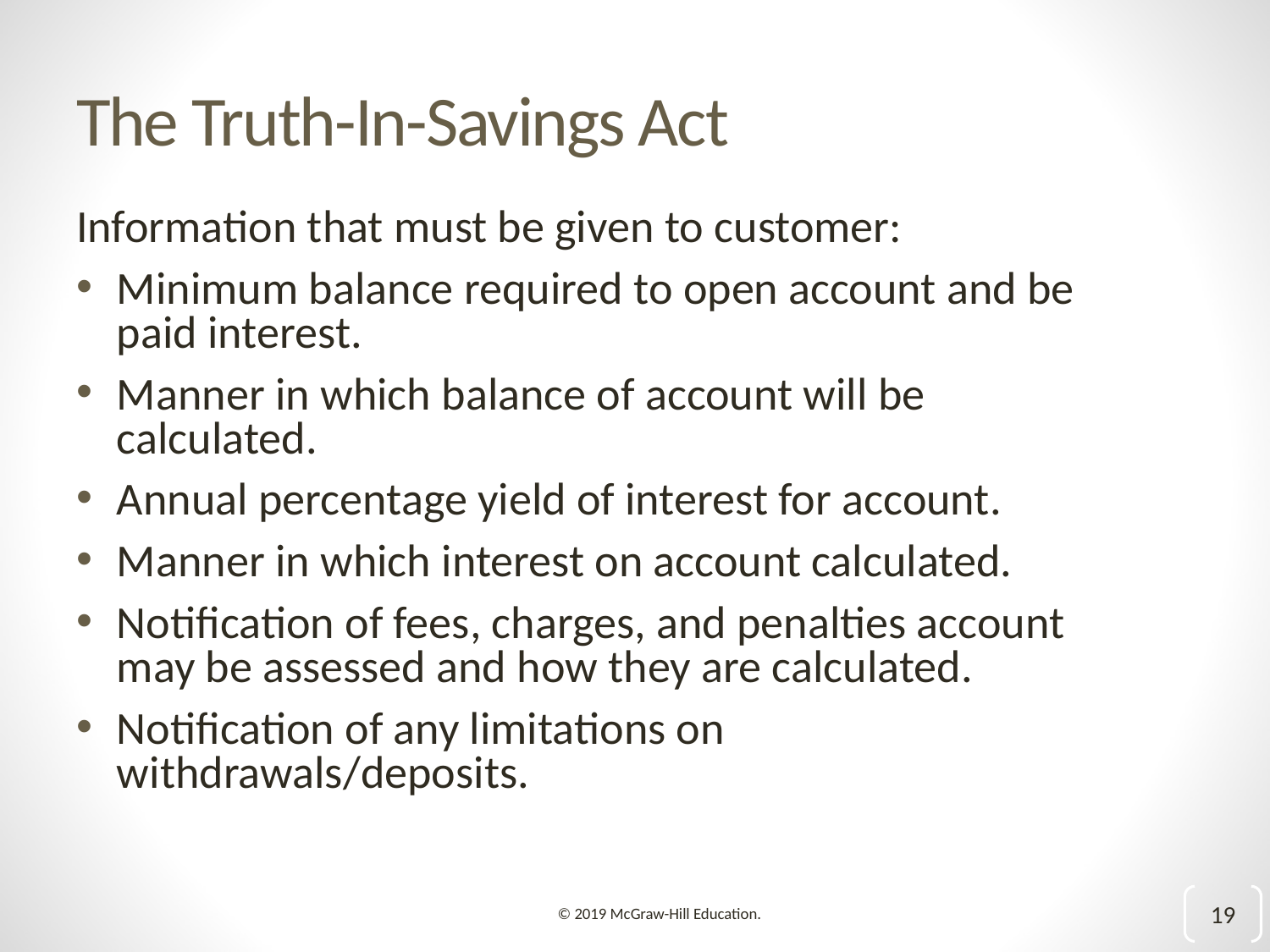

# The Truth-In-Savings Act
Information that must be given to customer:
Minimum balance required to open account and be paid interest.
Manner in which balance of account will be calculated.
Annual percentage yield of interest for account.
Manner in which interest on account calculated.
Notification of fees, charges, and penalties account may be assessed and how they are calculated.
Notification of any limitations on withdrawals/deposits.
19